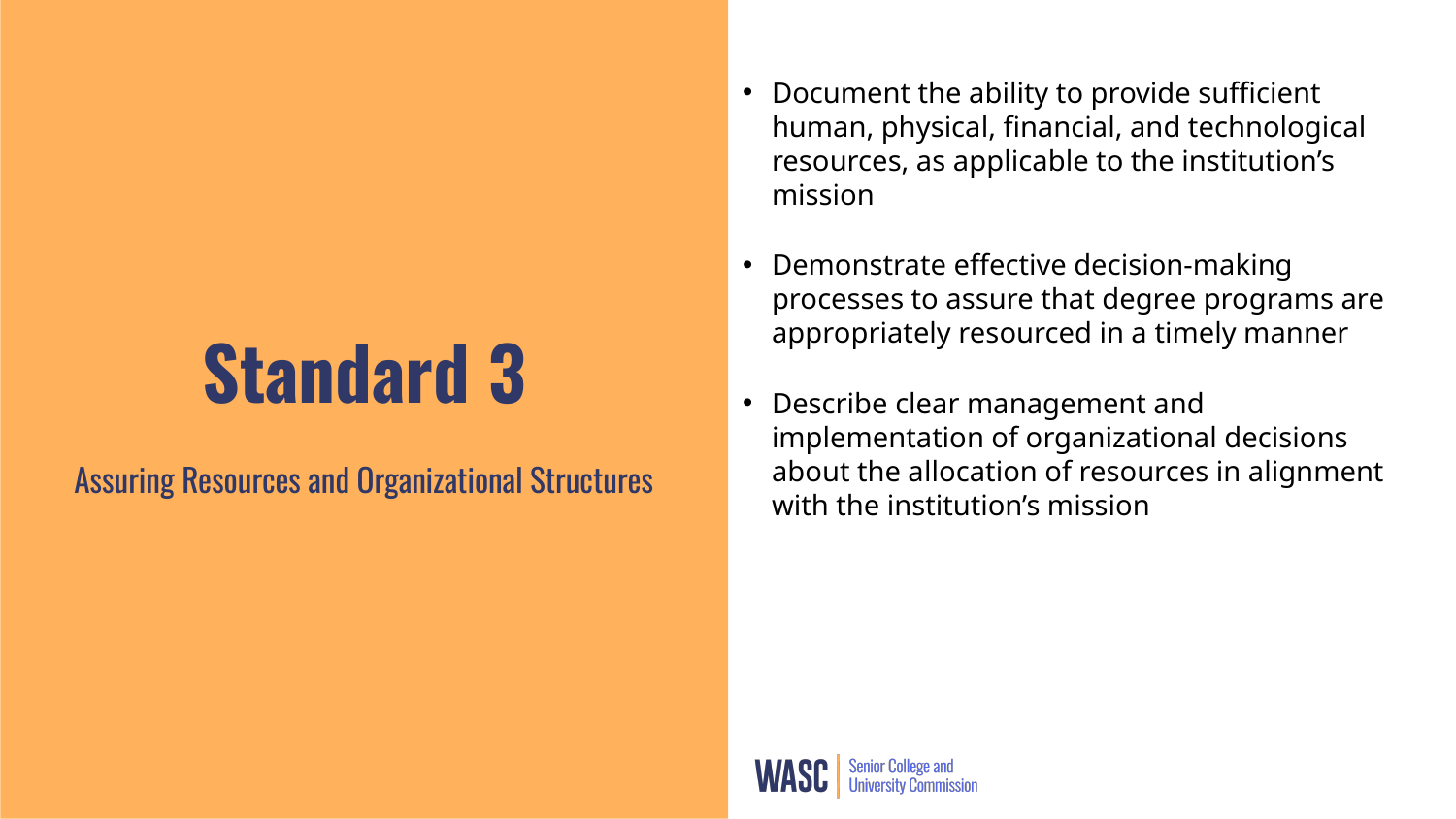

Document the ability to provide sufficient human, physical, financial, and technological resources, as applicable to the institution’s mission
Demonstrate effective decision-making processes to assure that degree programs are appropriately resourced in a timely manner
Describe clear management and implementation of organizational decisions about the allocation of resources in alignment with the institution’s mission

# Standard 3
Assuring Resources and Organizational Structures